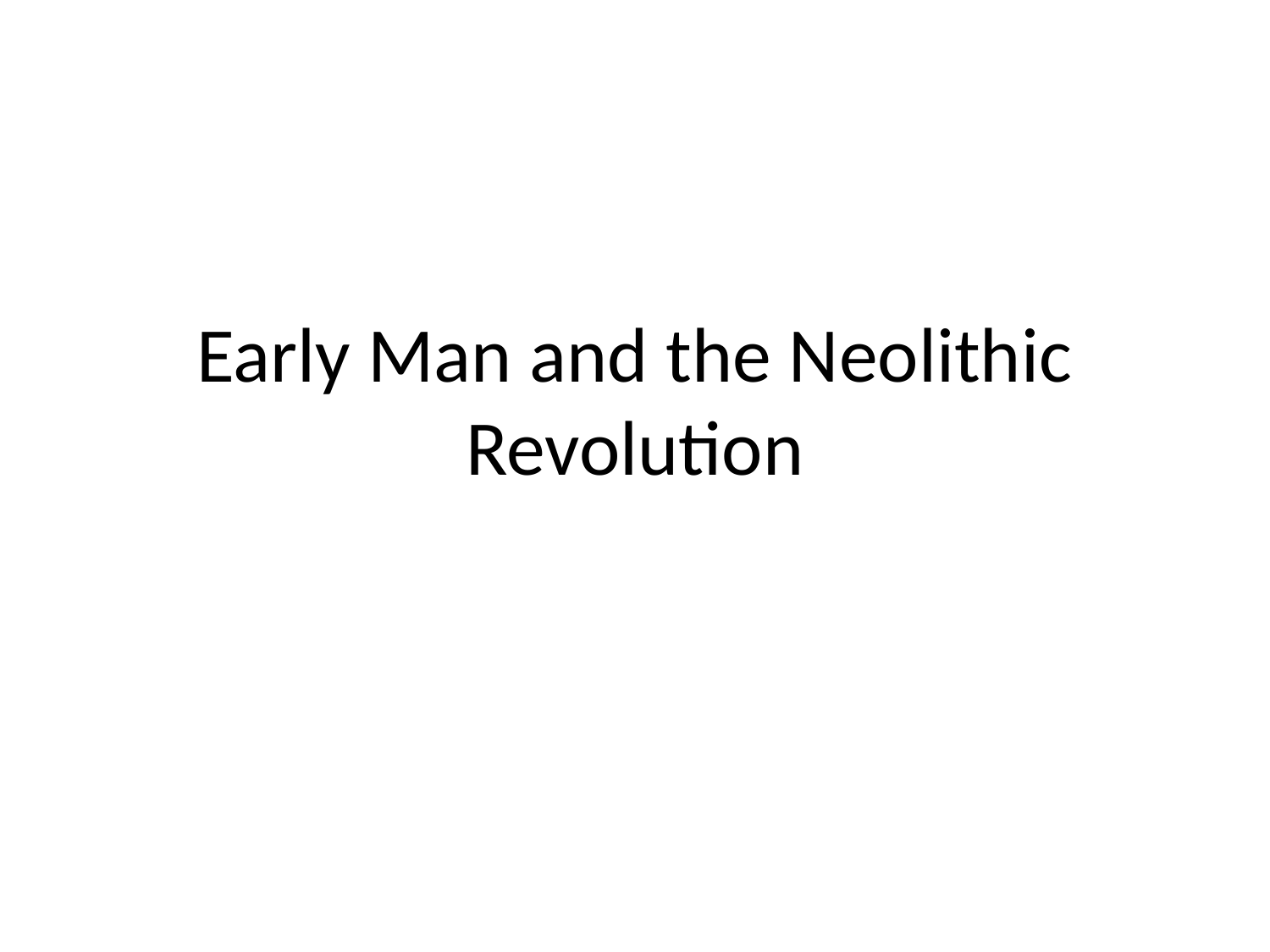

# Early Man and the Neolithic Revolution